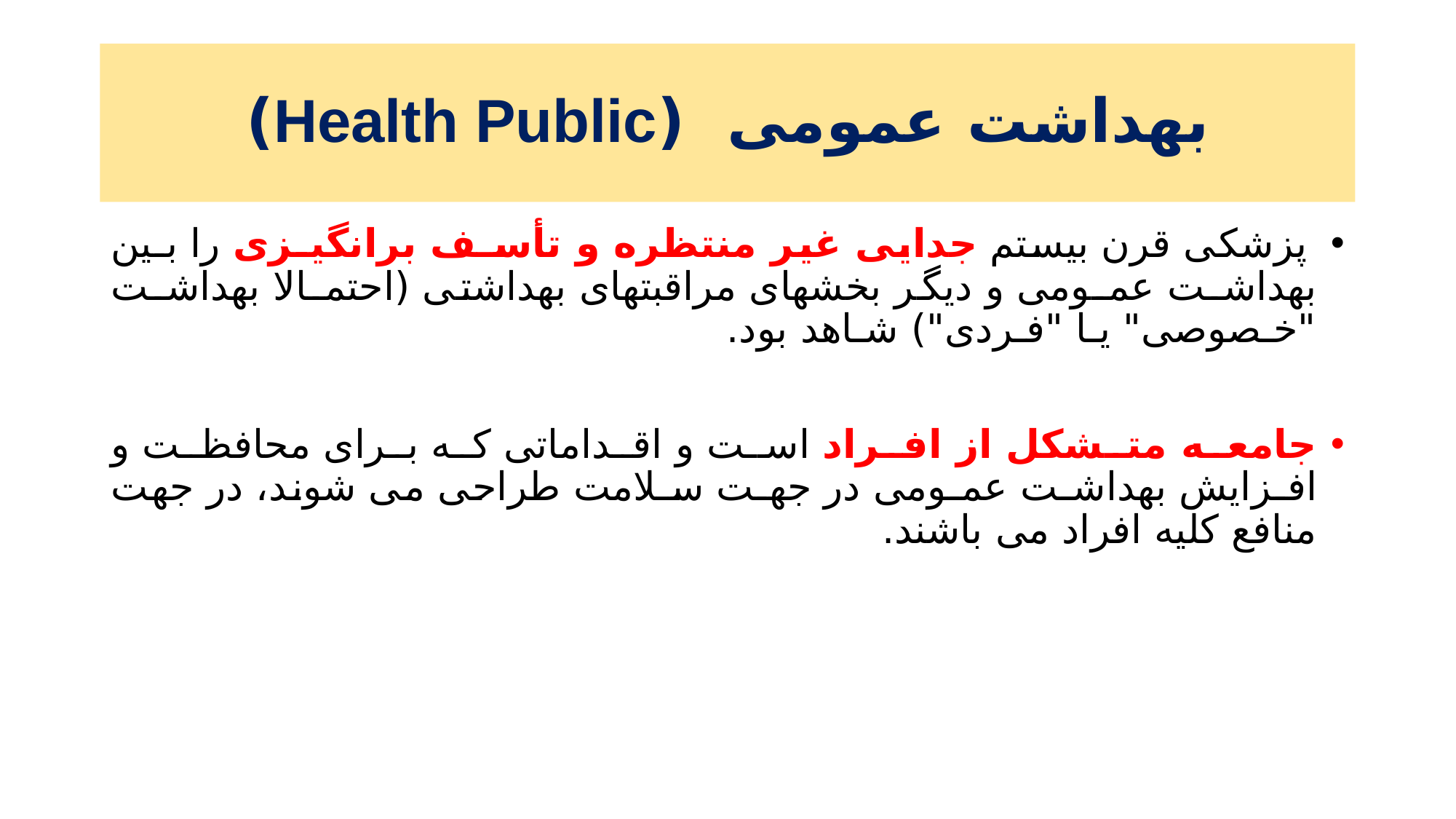

# بهداشت عمومی  (Health Public)
 پزشکی قرن بیستم جدایی غیر منتظره و تأسـف برانگیـزی را بـین بهداشـت عمـومی و دیگر بخشهای مراقبتهای بهداشتی (احتمـالا بهداشـت "خـصوصی" یـا "فـردی") شـاهد بود.

جامعـه متـشکل از افـراد اسـت و اقـداماتی کـه بـرای محافظـت و افـزایش بهداشـت عمـومی در جهـت سـلامت طراحی می شوند، در جهت منافع کلیه افراد می باشند.